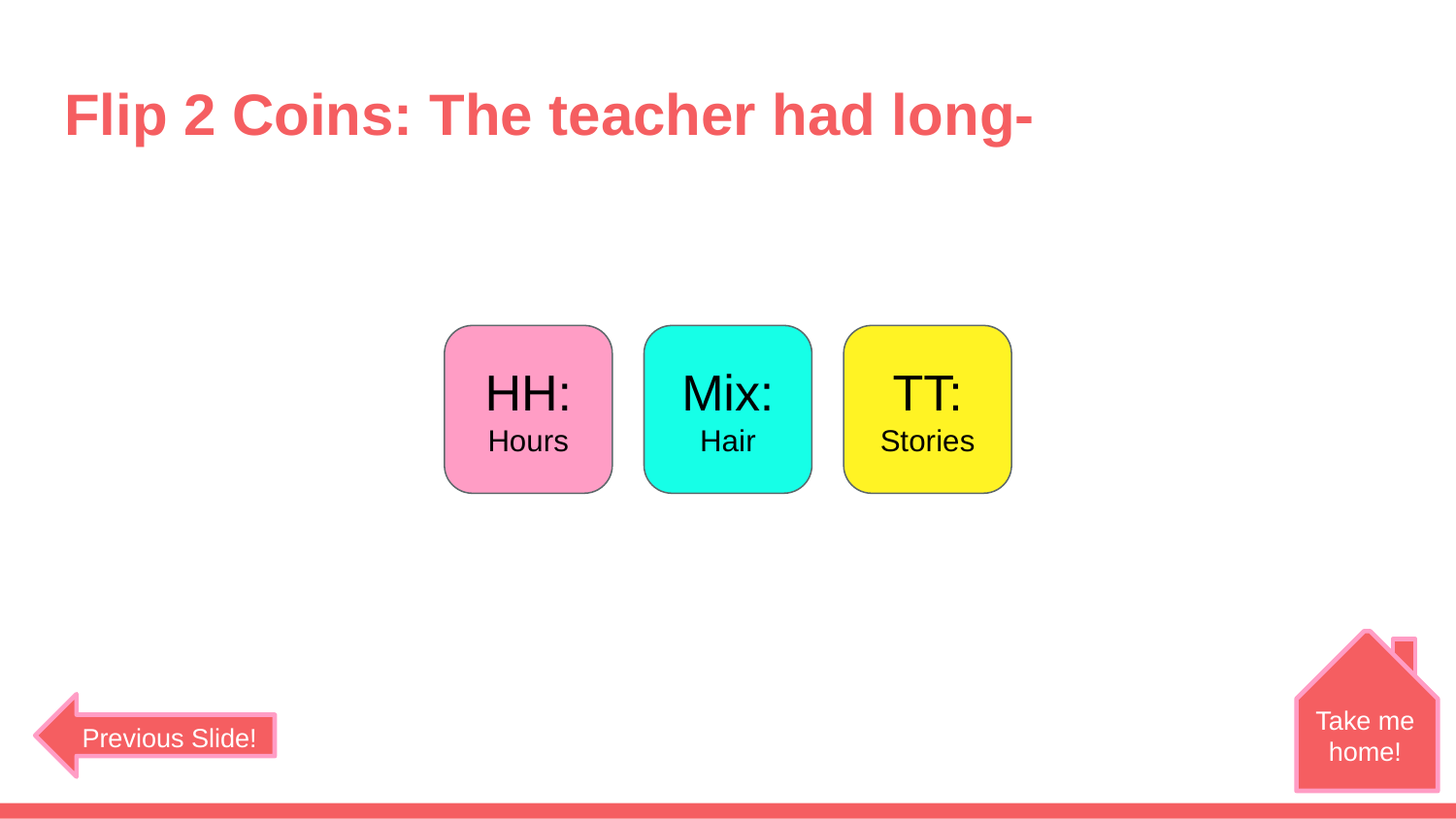

# Flip 2 Coins: The teacher had long-
HH:
Hours
Mix:
Hair
TT:
Stories

Take me home!

Previous Slide!